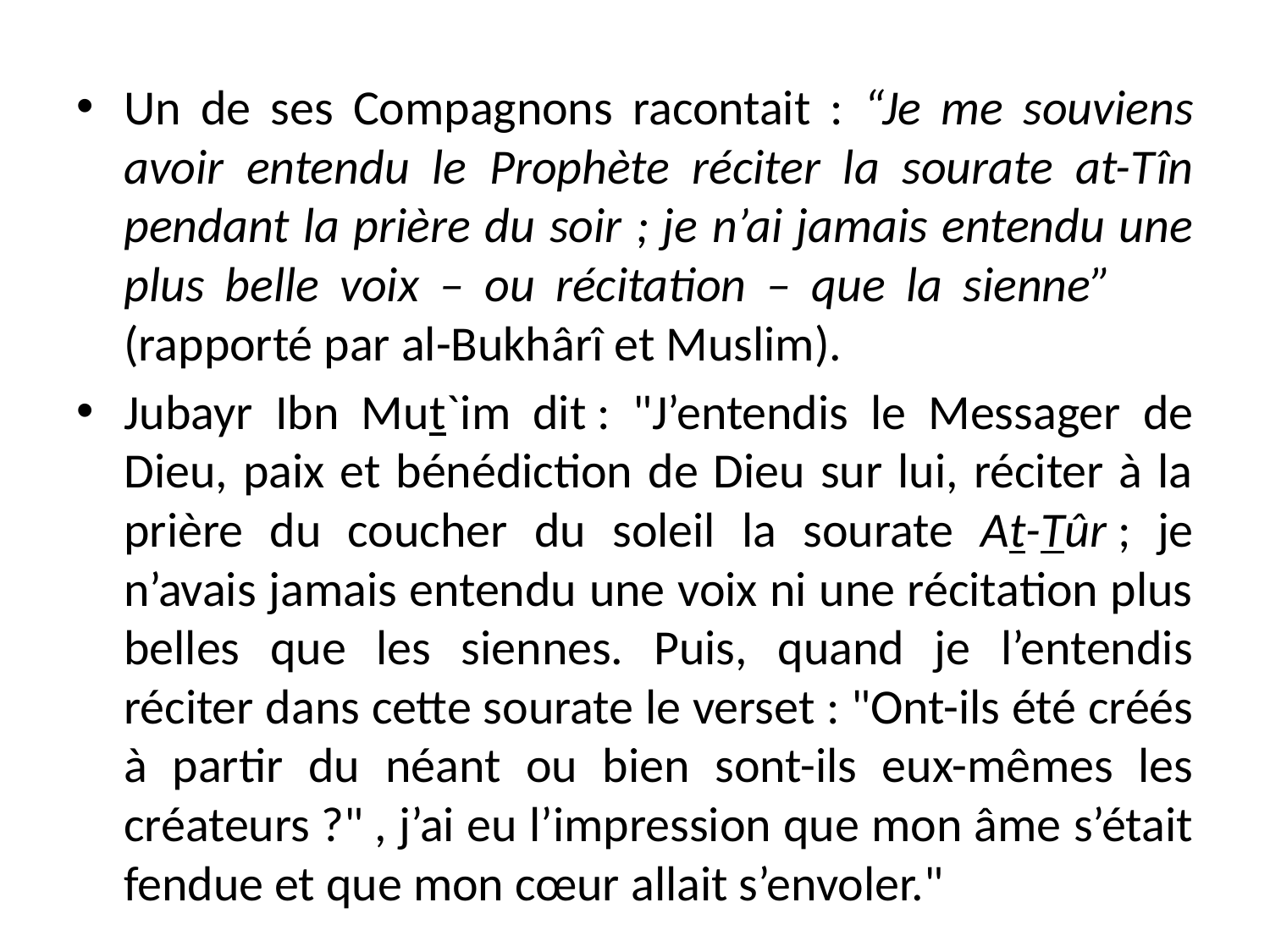

Un de ses Compagnons racontait : “Je me souviens avoir entendu le Prophète réciter la sourate at-Tîn pendant la prière du soir ; je n’ai jamais entendu une plus belle voix – ou récitation – que la sienne”     (rapporté par al-Bukhârî et Muslim).
Jubayr Ibn Mut`im dit : "J’entendis le Messager de Dieu, paix et bénédiction de Dieu sur lui, réciter à la prière du coucher du soleil la sourate At-Tûr ; je n’avais jamais entendu une voix ni une récitation plus belles que les siennes. Puis, quand je l’entendis réciter dans cette sourate le verset : "Ont-ils été créés à partir du néant ou bien sont-ils eux-mêmes les créateurs ?" , j’ai eu l’impression que mon âme s’était fendue et que mon cœur allait s’envoler."